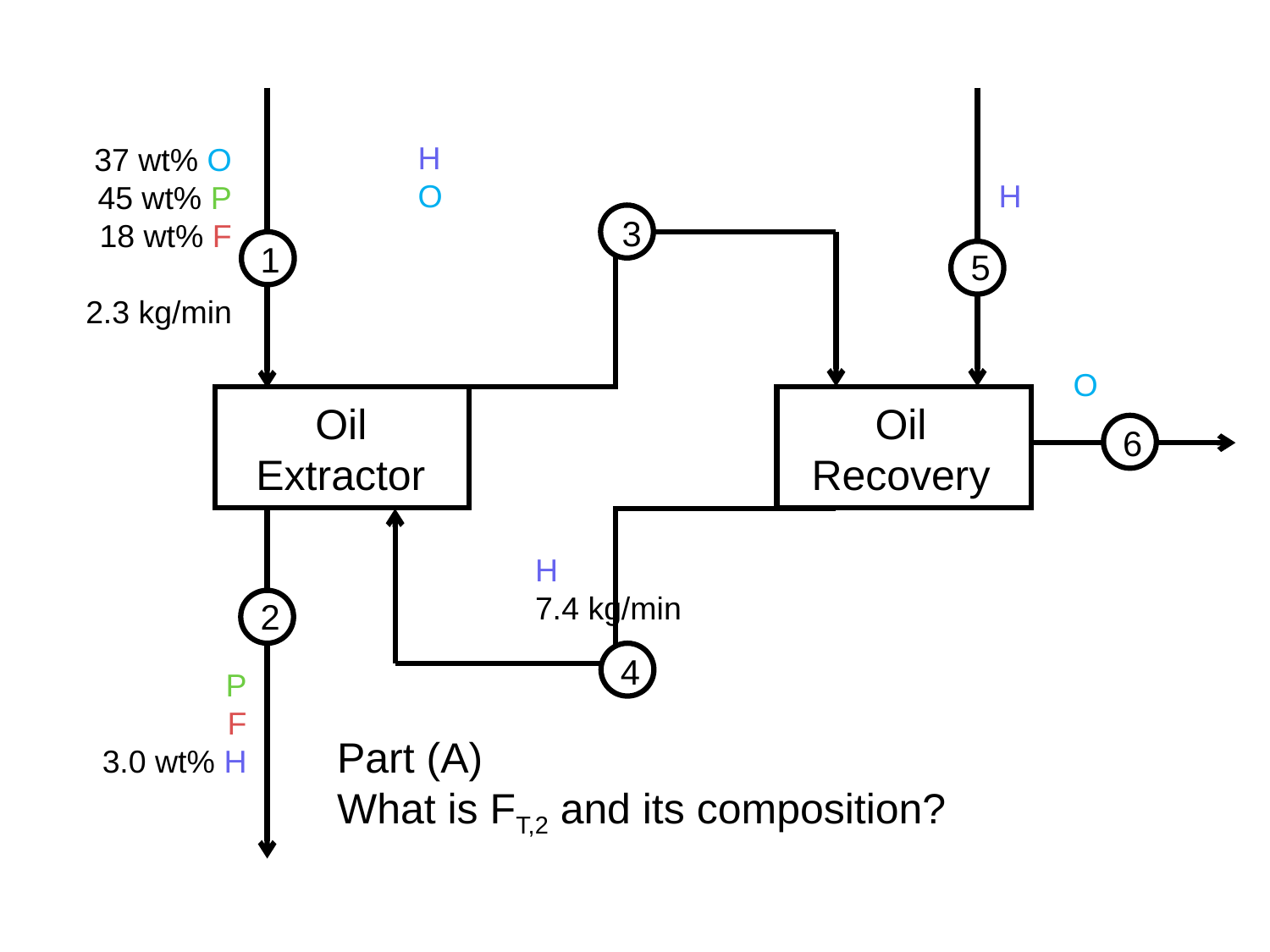

37 wt% O
45 wt% P
18 wt% F

2.3 kg/min
1

5

2

3

4
H
O
H
O
Oil
Extractor
Oil
Recovery
6

H
7.4 kg/min
P
F
3.0 wt% H
Part (A)
What is FT,2 and its composition?